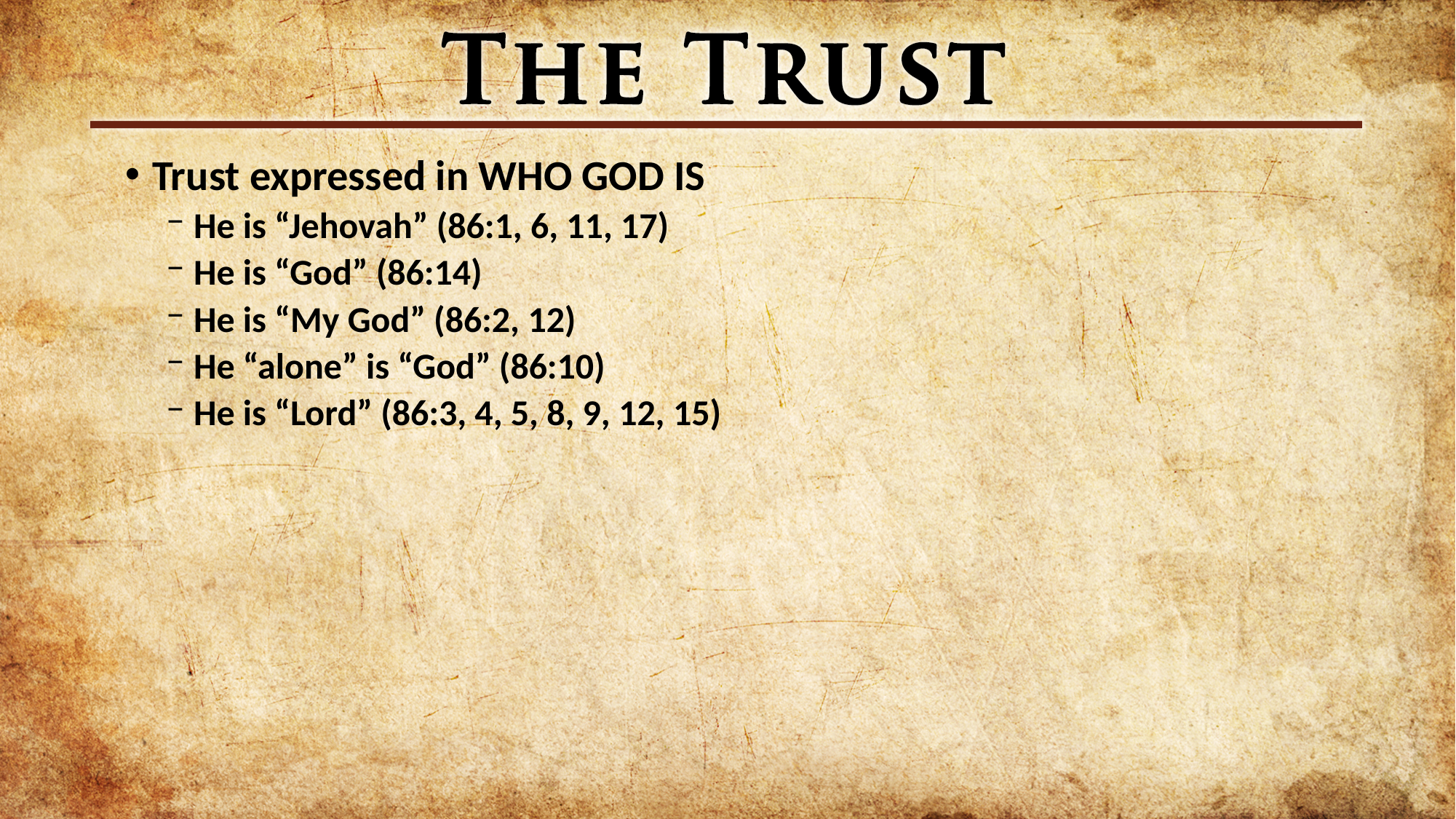

Trust expressed in WHO GOD IS
He is “Jehovah” (86:1, 6, 11, 17)
He is “God” (86:14)
He is “My God” (86:2, 12)
He “alone” is “God” (86:10)
He is “Lord” (86:3, 4, 5, 8, 9, 12, 15)